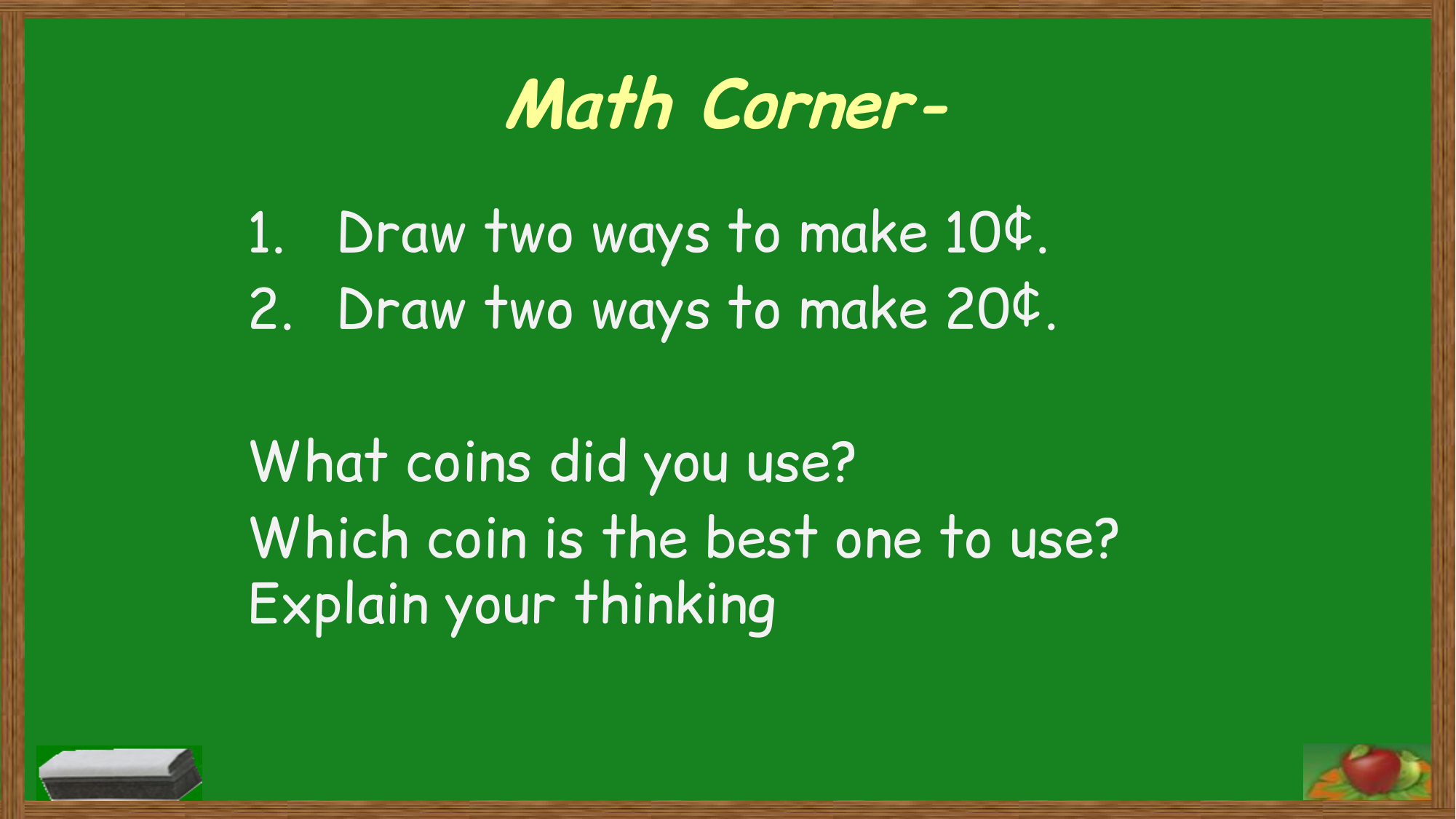

Math Corner-
Draw two ways to make 10¢.
Draw two ways to make 20¢.

What coins did you use?
Which coin is the best one to use? Explain your thinking